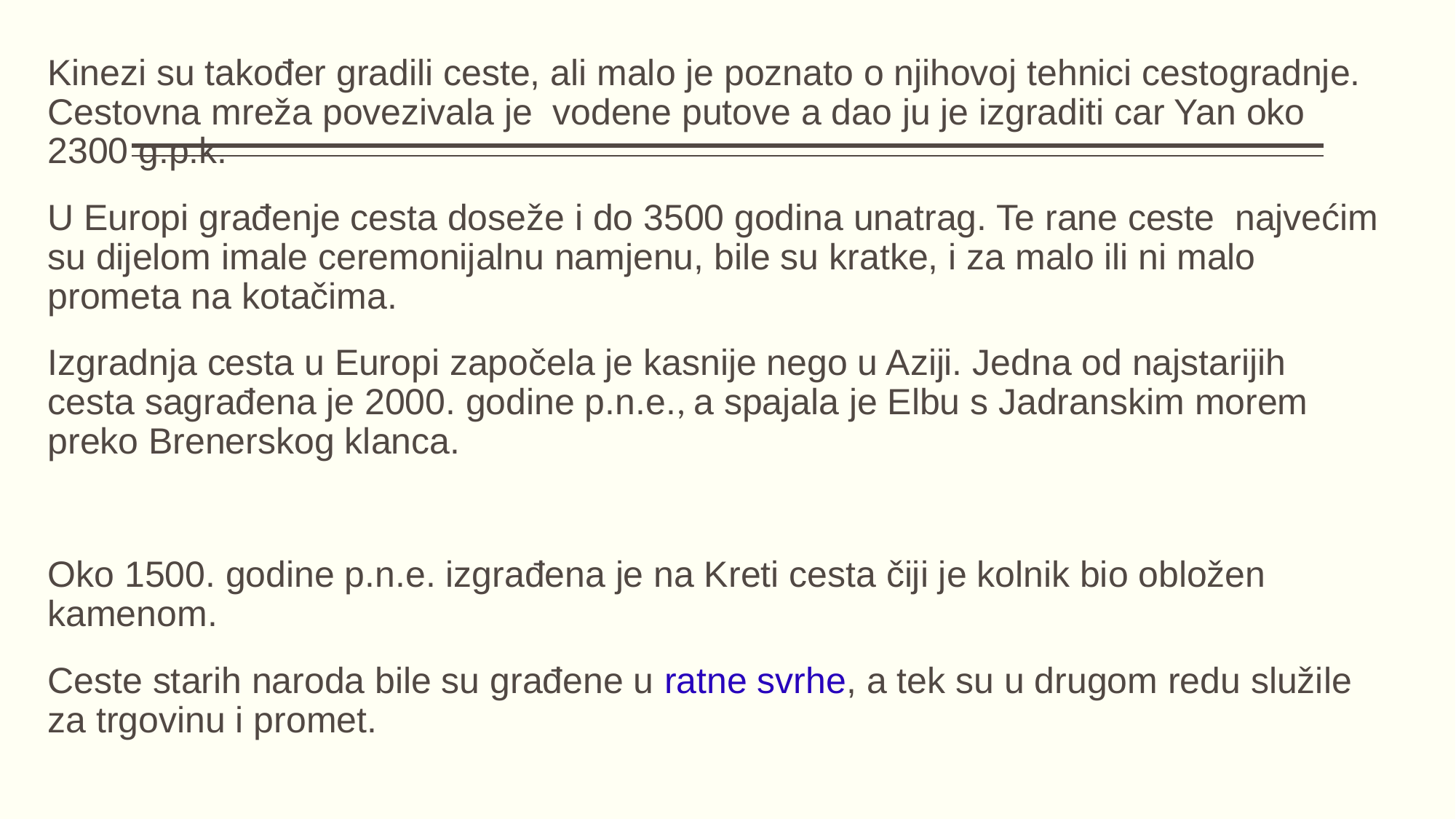

Kinezi su također gradili ceste, ali malo je poznato o njihovoj tehnici cestogradnje. Cestovna mreža povezivala je  vodene putove a dao ju je izgraditi car Yan oko 2300 g.p.k.
U Europi građenje cesta doseže i do 3500 godina unatrag. Te rane ceste  najvećim su dijelom imale ceremonijalnu namjenu, bile su kratke, i za malo ili ni malo prometa na kotačima.
Izgradnja cesta u Europi započela je kasnije nego u Aziji. Jedna od najstarijih cesta sagrađena je 2000. godine p.n.e., a spajala je Elbu s Jadranskim morem preko Brenerskog klanca.

Oko 1500. godine p.n.e. izgrađena je na Kreti cesta čiji je kolnik bio obložen kamenom.
Ceste starih naroda bile su građene u ratne svrhe, a tek su u drugom redu služile za trgovinu i promet.